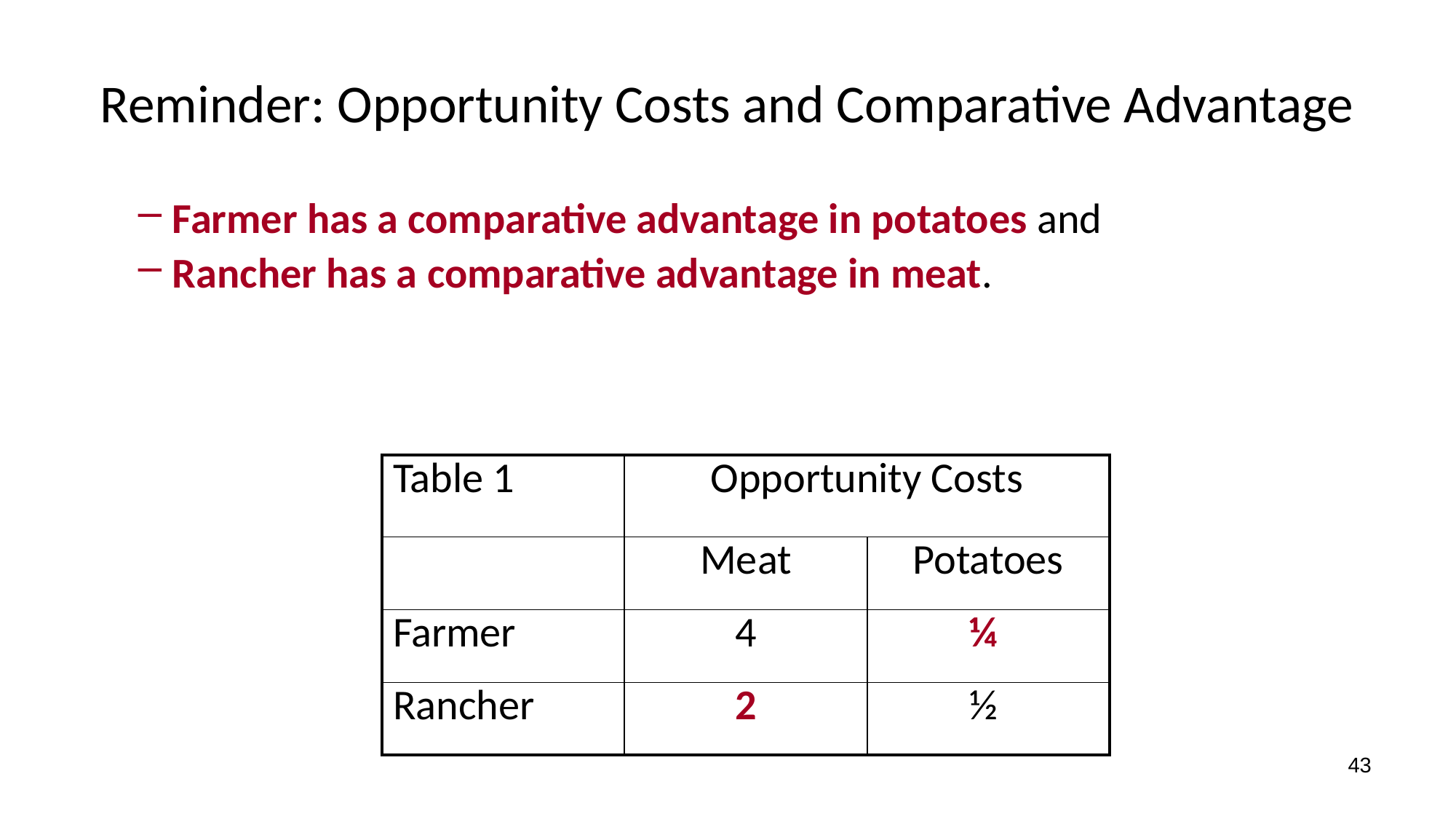

# Reminder: Opportunity Costs and Comparative Advantage
Farmer has a comparative advantage in potatoes and
Rancher has a comparative advantage in meat.
| Table 1 | Opportunity Costs |  |
| --- | --- | --- |
|  | Meat | Potatoes |
| Farmer | 4 | ¼ |
| Rancher | 2 | ½ |
43